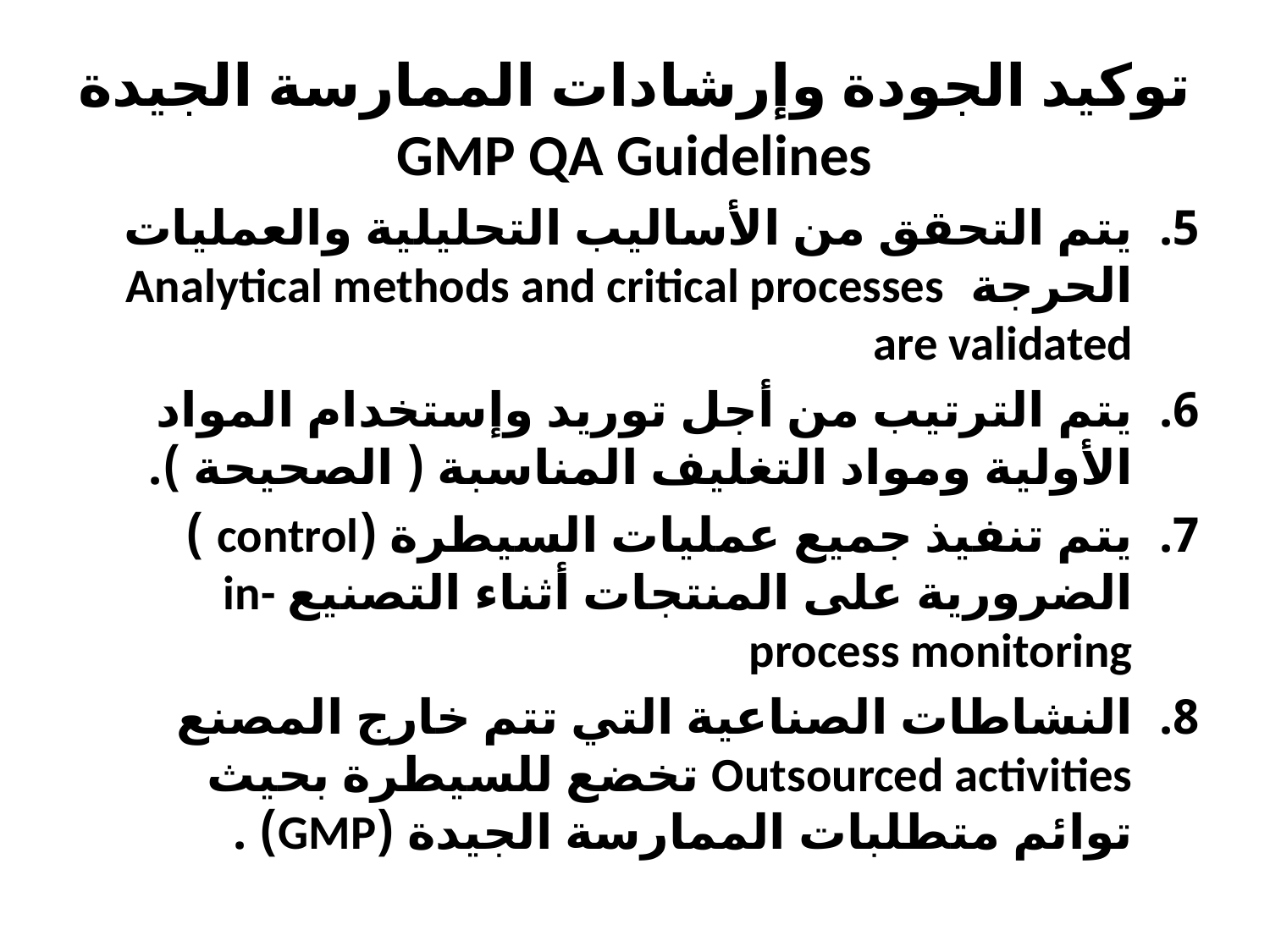

# توكيد الجودة وإرشادات الممارسة الجيدة GMP QA Guidelines
يتم التحقق من الأساليب التحليلية والعمليات الحرجة  Analytical methods and critical processes are validated
يتم الترتيب من أجل توريد وإستخدام المواد الأولية ومواد التغليف المناسبة ( الصحيحة ).
يتم تنفيذ جميع عمليات السيطرة (control ) الضرورية على المنتجات أثناء التصنيع in-process monitoring
النشاطات الصناعية التي تتم خارج المصنع Outsourced activities تخضع للسيطرة بحيث توائم متطلبات الممارسة الجيدة (GMP) .